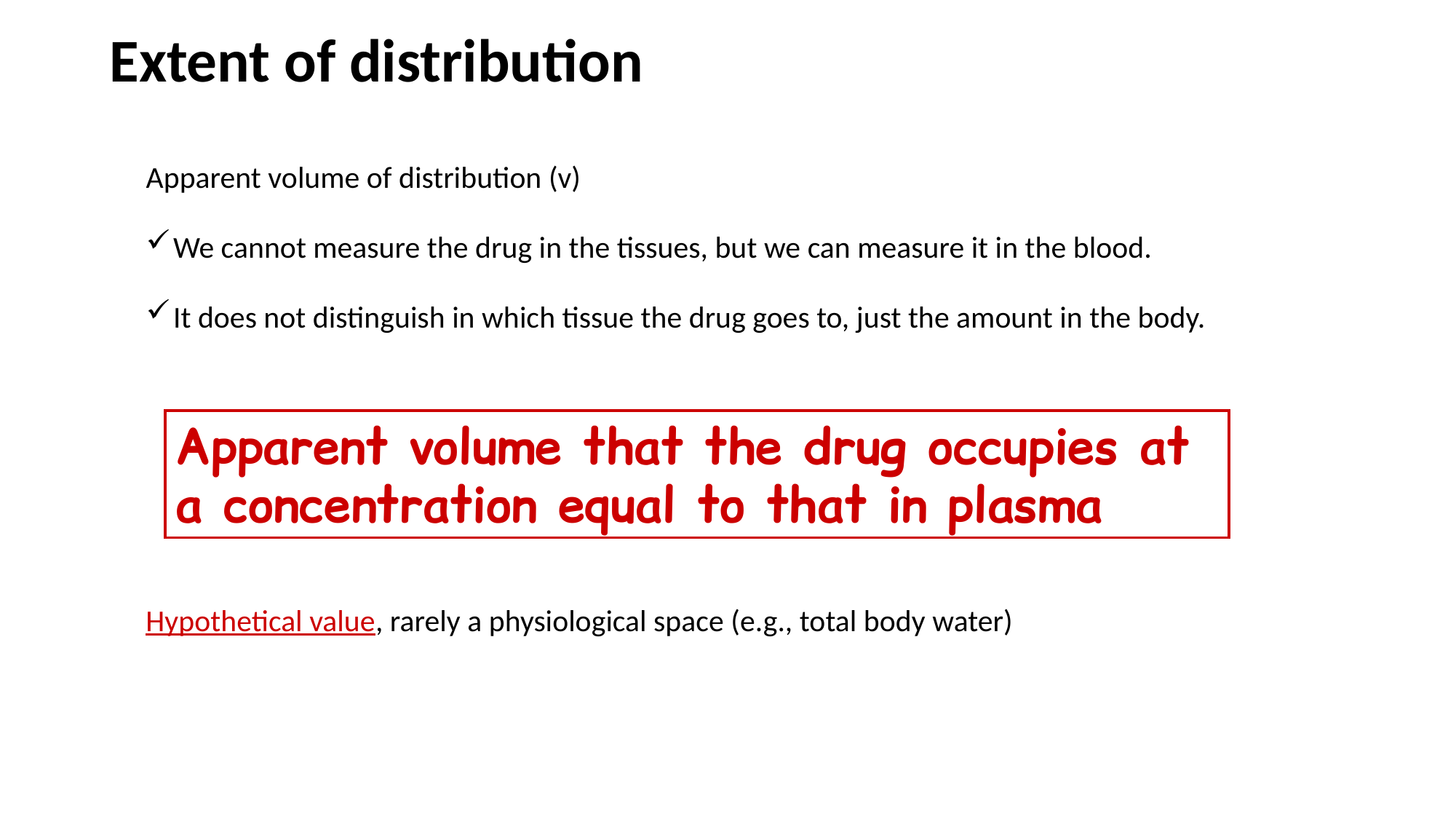

Extent of distribution
Apparent volume of distribution (v)
We cannot measure the drug in the tissues, but we can measure it in the blood.
It does not distinguish in which tissue the drug goes to, just the amount in the body.

Apparent volume that the drug occupies at a concentration equal to that in plasma
Hypothetical value, rarely a physiological space (e.g., total body water)